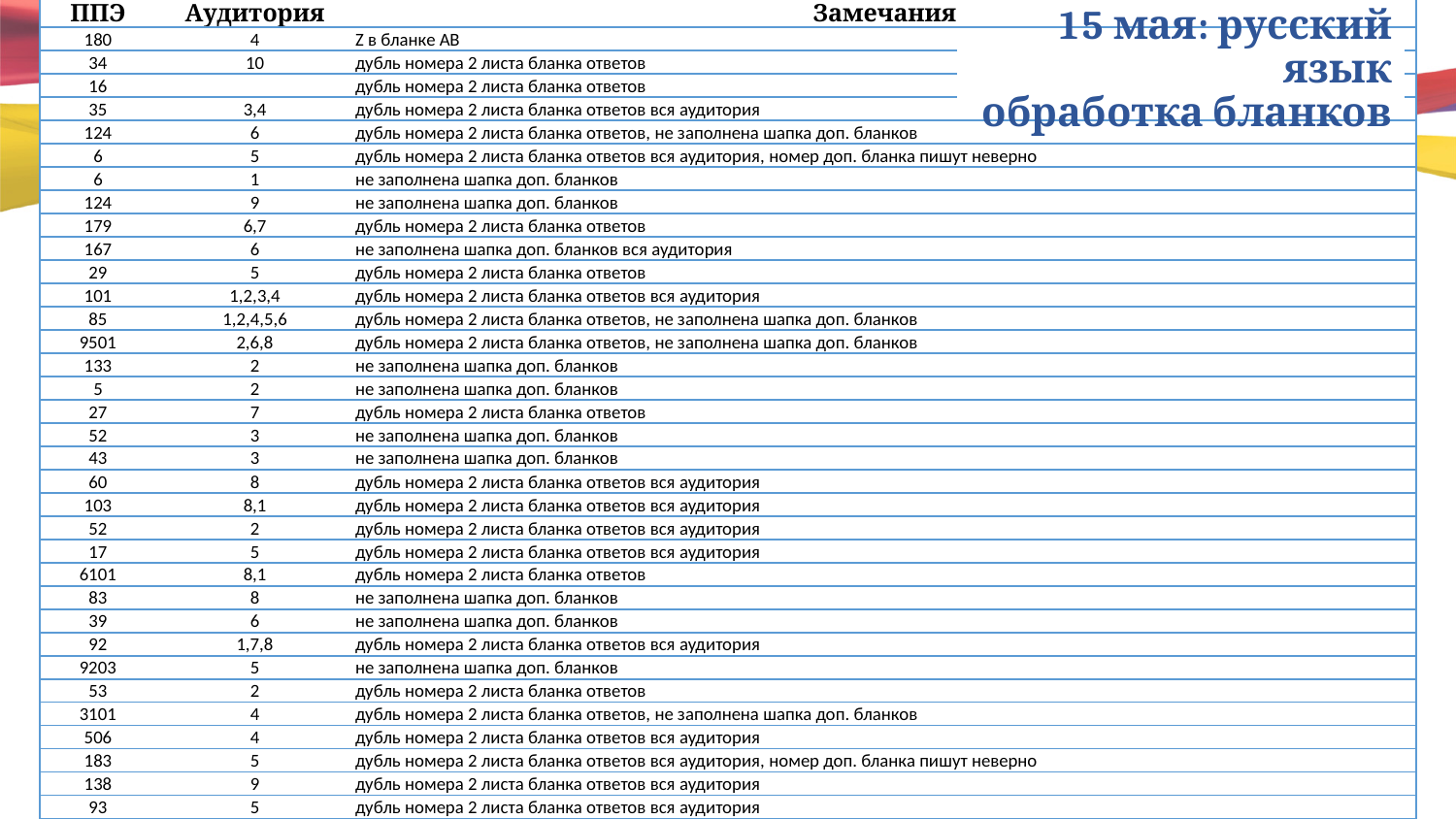

| ППЭ | Аудитория | Замечания |
| --- | --- | --- |
| 180 | 4 | Z в бланке АВ |
| 34 | 10 | дубль номера 2 листа бланка ответов |
| 16 |  | дубль номера 2 листа бланка ответов |
| 35 | 3,4 | дубль номера 2 листа бланка ответов вся аудитория |
| 124 | 6 | дубль номера 2 листа бланка ответов, не заполнена шапка доп. бланков |
| 6 | 5 | дубль номера 2 листа бланка ответов вся аудитория, номер доп. бланка пишут неверно |
| 6 | 1 | не заполнена шапка доп. бланков |
| 124 | 9 | не заполнена шапка доп. бланков |
| 179 | 6,7 | дубль номера 2 листа бланка ответов |
| 167 | 6 | не заполнена шапка доп. бланков вся аудитория |
| 29 | 5 | дубль номера 2 листа бланка ответов |
| 101 | 1,2,3,4 | дубль номера 2 листа бланка ответов вся аудитория |
| 85 | 1,2,4,5,6 | дубль номера 2 листа бланка ответов, не заполнена шапка доп. бланков |
| 9501 | 2,6,8 | дубль номера 2 листа бланка ответов, не заполнена шапка доп. бланков |
| 133 | 2 | не заполнена шапка доп. бланков |
| 5 | 2 | не заполнена шапка доп. бланков |
| 27 | 7 | дубль номера 2 листа бланка ответов |
| 52 | 3 | не заполнена шапка доп. бланков |
| 43 | 3 | не заполнена шапка доп. бланков |
| 60 | 8 | дубль номера 2 листа бланка ответов вся аудитория |
| 103 | 8,1 | дубль номера 2 листа бланка ответов вся аудитория |
| 52 | 2 | дубль номера 2 листа бланка ответов вся аудитория |
| 17 | 5 | дубль номера 2 листа бланка ответов вся аудитория |
| 6101 | 8,1 | дубль номера 2 листа бланка ответов |
| 83 | 8 | не заполнена шапка доп. бланков |
| 39 | 6 | не заполнена шапка доп. бланков |
| 92 | 1,7,8 | дубль номера 2 листа бланка ответов вся аудитория |
| 9203 | 5 | не заполнена шапка доп. бланков |
| 53 | 2 | дубль номера 2 листа бланка ответов |
| 3101 | 4 | дубль номера 2 листа бланка ответов, не заполнена шапка доп. бланков |
| 506 | 4 | дубль номера 2 листа бланка ответов вся аудитория |
| 183 | 5 | дубль номера 2 листа бланка ответов вся аудитория, номер доп. бланка пишут неверно |
| 138 | 9 | дубль номера 2 листа бланка ответов вся аудитория |
| 93 | 5 | дубль номера 2 листа бланка ответов вся аудитория |
15 мая: русский язык
обработка бланков